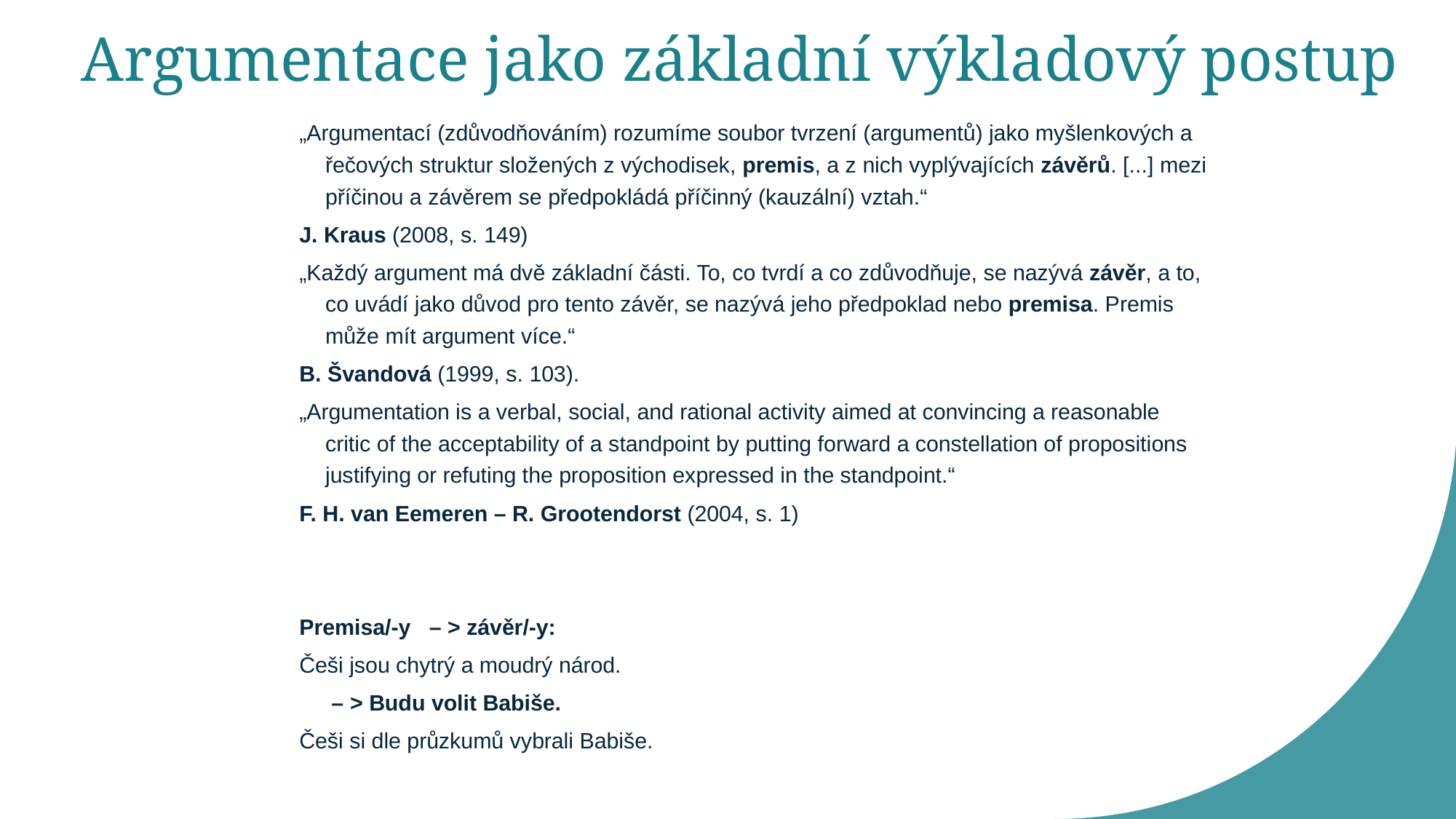

# Argumentace jako základní výkladový postup
„Argumentací (zdůvodňováním) rozumíme soubor tvrzení (argumentů) jako myšlenkových a řečových struktur složených z východisek, premis, a z nich vyplývajících závěrů. [...] mezi příčinou a závěrem se předpokládá příčinný (kauzální) vztah.“
J. Kraus (2008, s. 149)
„Každý argument má dvě základní části. To, co tvrdí a co zdůvodňuje, se nazývá závěr, a to, co uvádí jako důvod pro tento závěr, se nazývá jeho předpoklad nebo premisa. Premis může mít argument více.“
B. Švandová (1999, s. 103).
„Argumentation is a verbal, social, and rational activity aimed at convincing a reasonable critic of the acceptability of a standpoint by putting forward a constellation of propositions justifying or refuting the proposition expressed in the standpoint.“
F. H. van Eemeren – R. Grootendorst (2004, s. 1)

Premisa/-y   – > závěr/-y:
Češi jsou chytrý a moudrý národ.
						 – > Budu volit Babiše.
Češi si dle průzkumů vybrali Babiše.